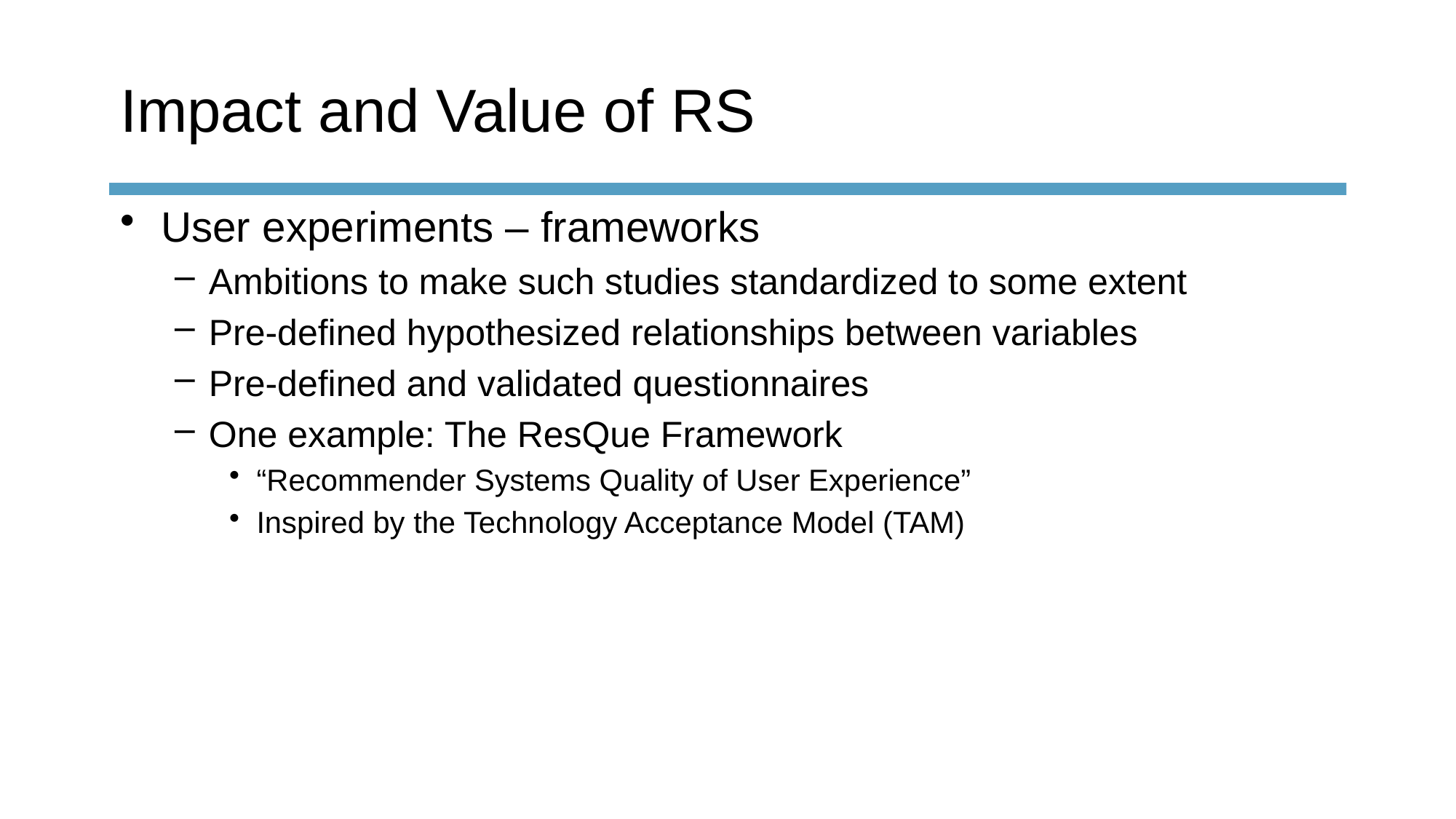

# Impact and Value of RS
User experiments – frameworks
Ambitions to make such studies standardized to some extent
Pre-defined hypothesized relationships between variables
Pre-defined and validated questionnaires
One example: The ResQue Framework
“Recommender Systems Quality of User Experience”
Inspired by the Technology Acceptance Model (TAM)